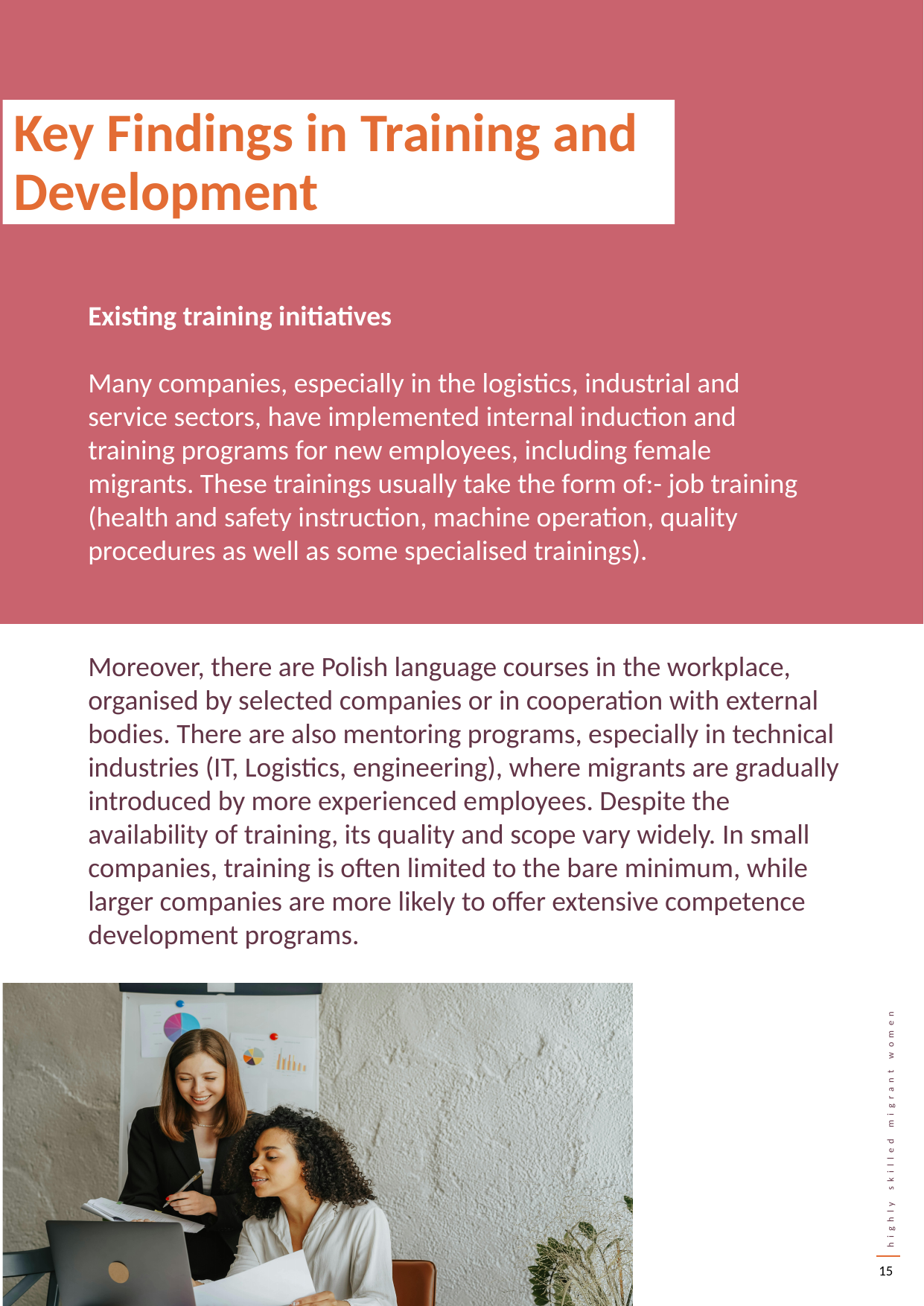

Key Findings in Training and Development
Existing training initiatives

Many companies, especially in the logistics, industrial and service sectors, have implemented internal induction and training programs for new employees, including female migrants. These trainings usually take the form of:- job training (health and safety instruction, machine operation, quality procedures as well as some specialised trainings).
Moreover, there are Polish language courses in the workplace, organised by selected companies or in cooperation with external bodies. There are also mentoring programs, especially in technical industries (IT, Logistics, engineering), where migrants are gradually introduced by more experienced employees. Despite the availability of training, its quality and scope vary widely. In small companies, training is often limited to the bare minimum, while larger companies are more likely to offer extensive competence development programs.

15